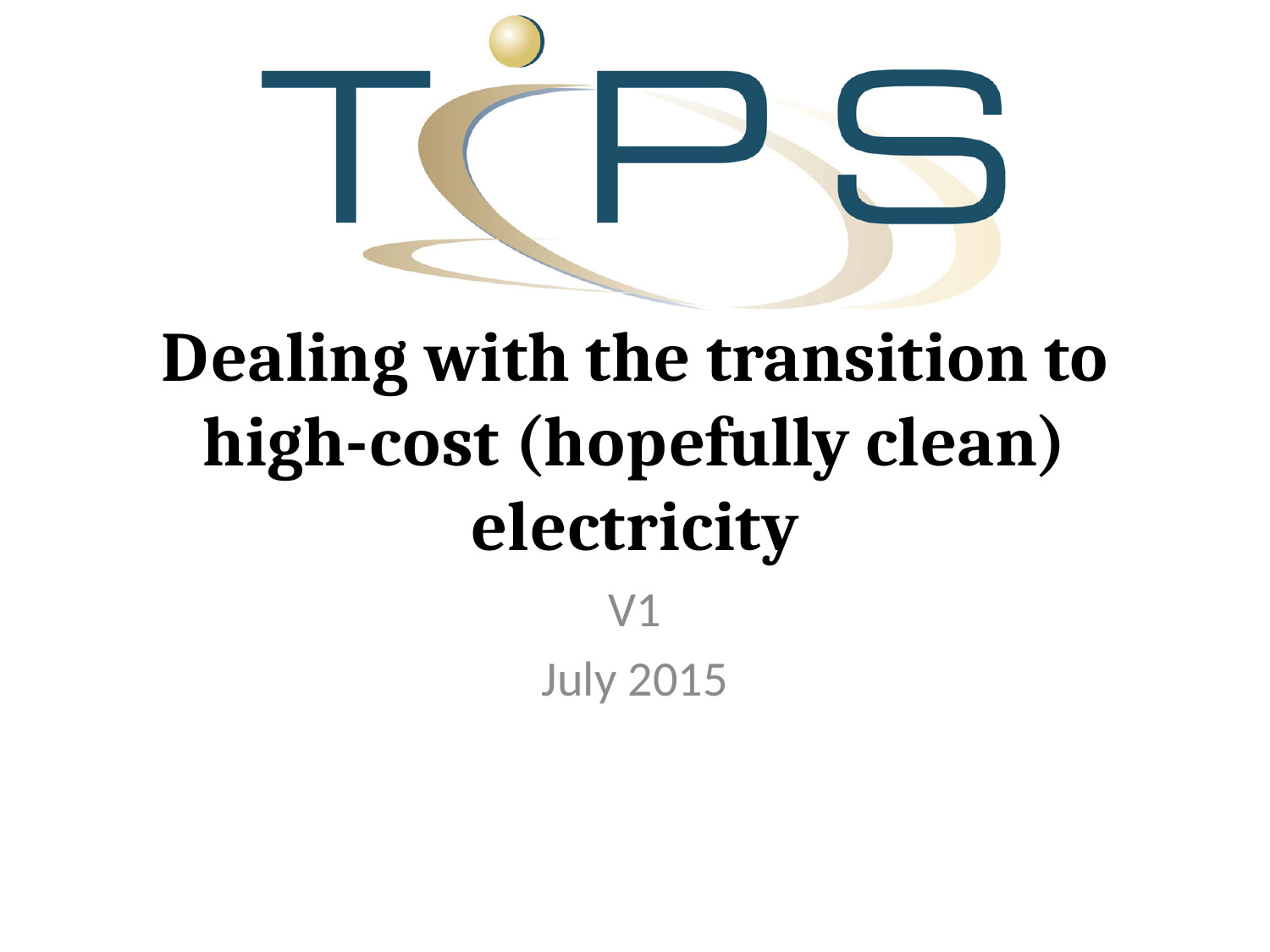

# Dealing with the transition to high-cost (hopefully clean) electricity
V1
July 2015